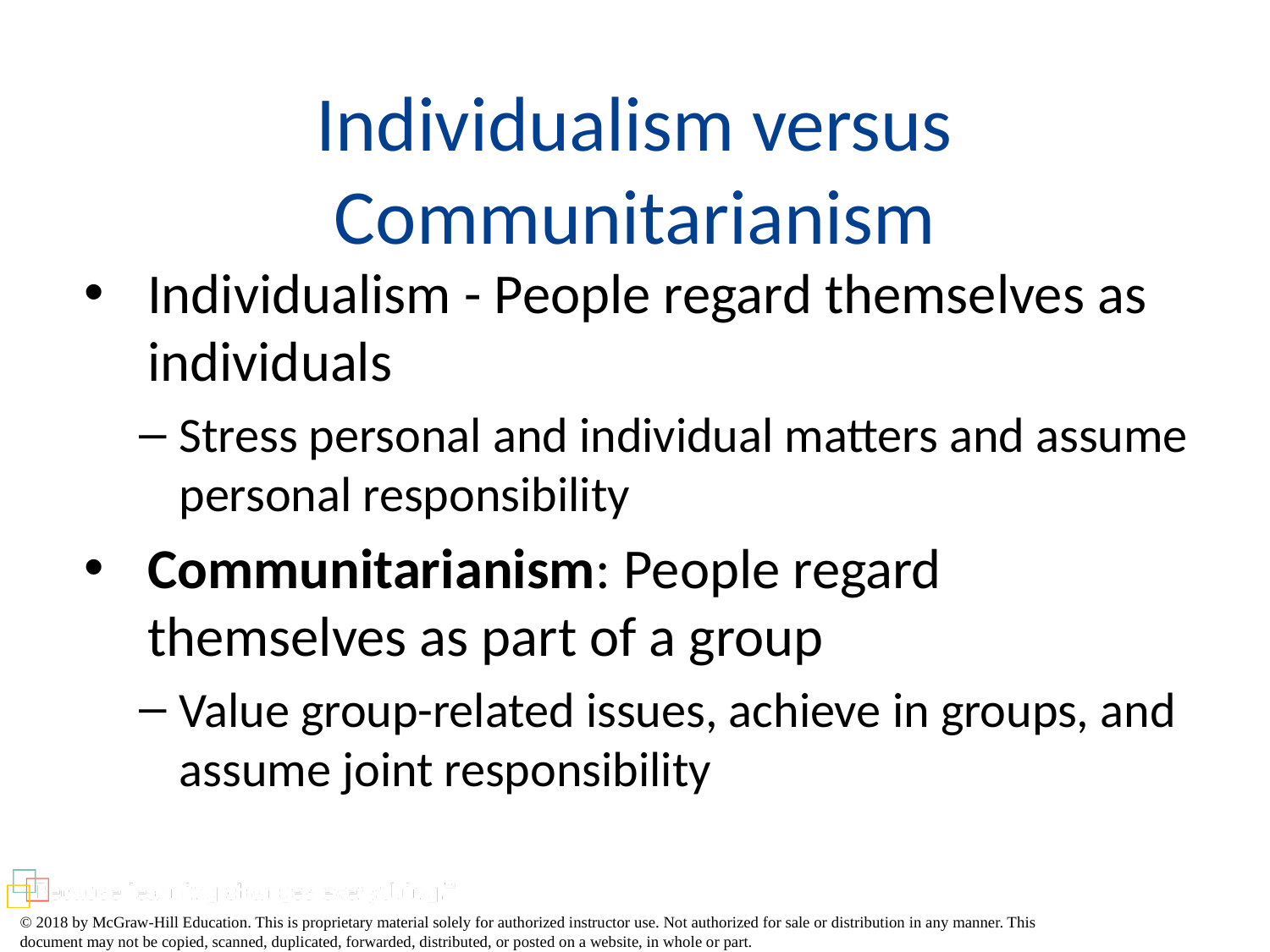

# Individualism versus Communitarianism
Individualism - People regard themselves as individuals
Stress personal and individual matters and assume personal responsibility
Communitarianism: People regard themselves as part of a group
Value group-related issues, achieve in groups, and assume joint responsibility